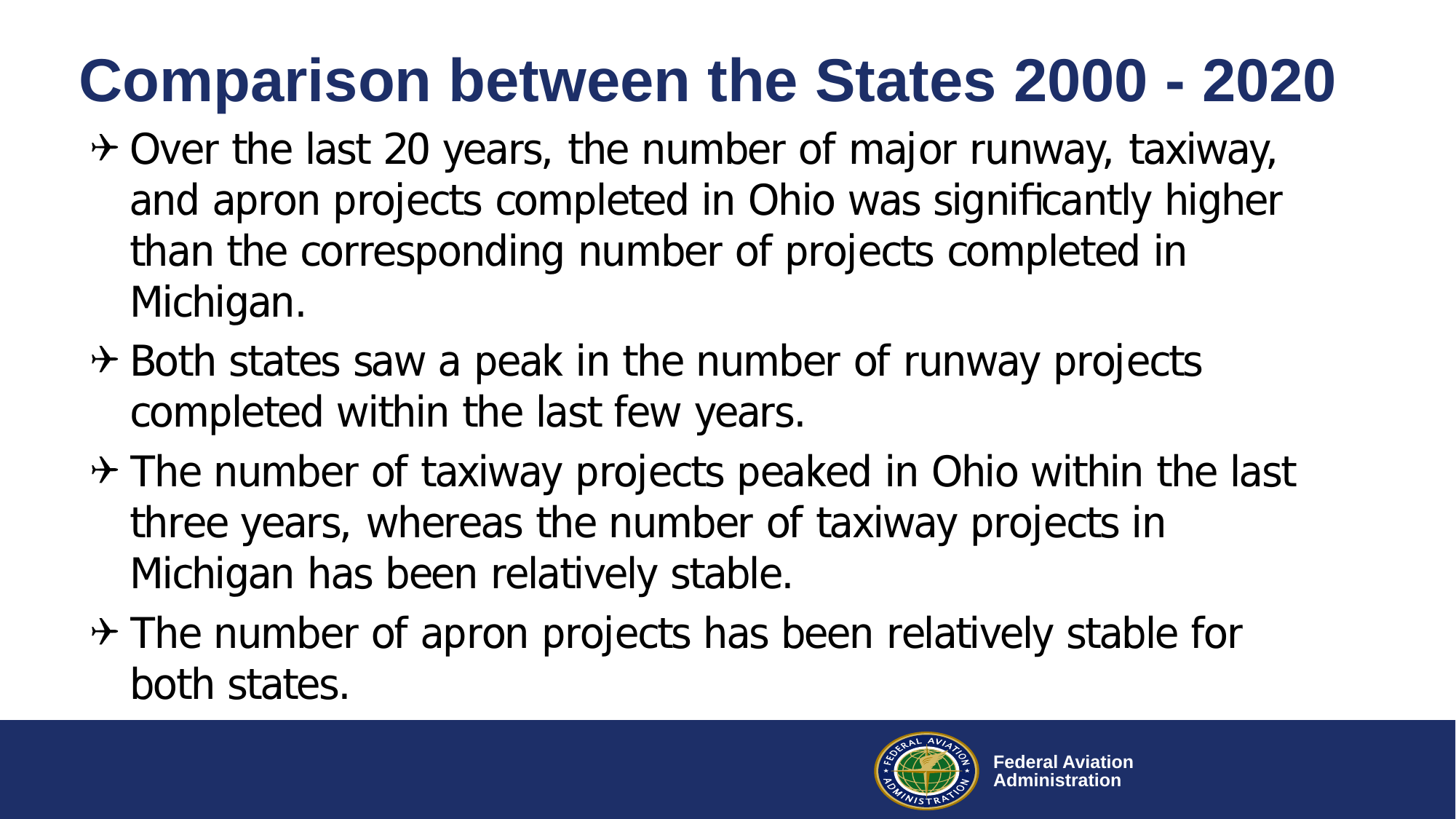

# Comparison between the States 2000 - 2020
Over the last 20 years, the number of major runway, taxiway, and apron projects completed in Ohio was significantly higher than the corresponding number of projects completed in Michigan.
Both states saw a peak in the number of runway projects completed within the last few years.
The number of taxiway projects peaked in Ohio within the last three years, whereas the number of taxiway projects in Michigan has been relatively stable.
The number of apron projects has been relatively stable for both states.